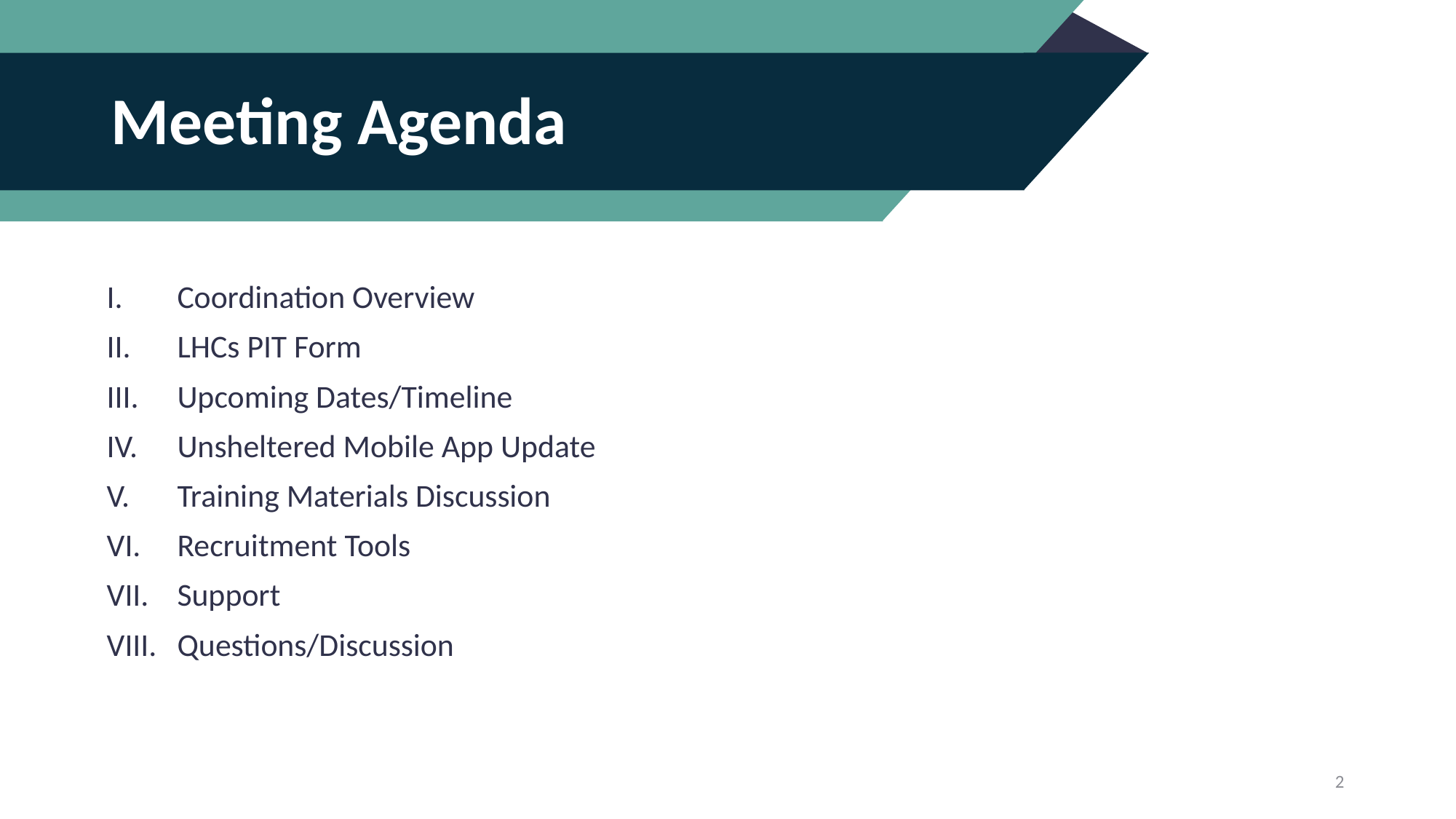

# Meeting Agenda
Coordination Overview
LHCs PIT Form
Upcoming Dates/Timeline
Unsheltered Mobile App Update
Training Materials Discussion
Recruitment Tools
Support
Questions/Discussion
2